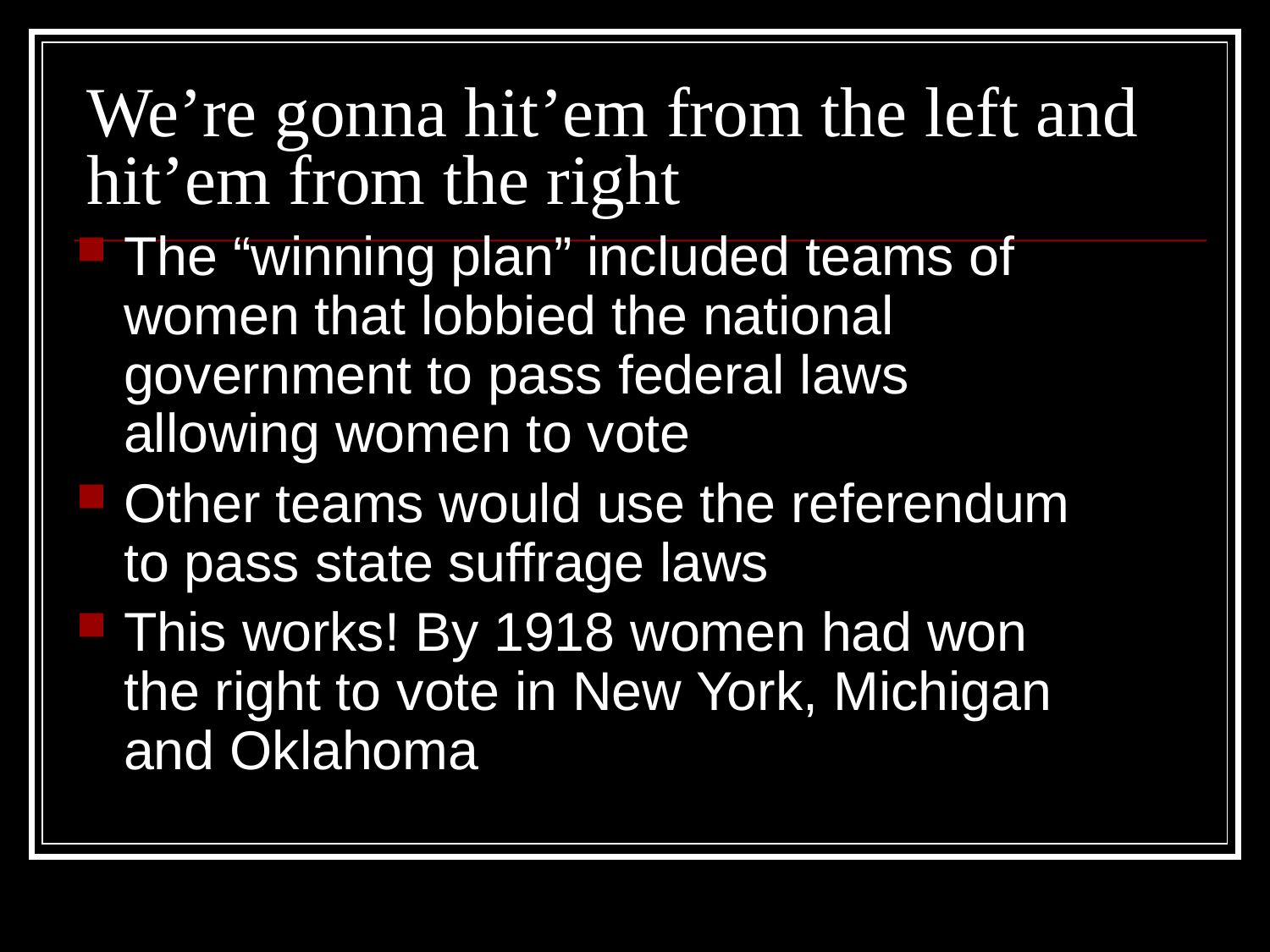

# We’re gonna hit’em from the left and hit’em from the right
The “winning plan” included teams of women that lobbied the national government to pass federal laws allowing women to vote
Other teams would use the referendum to pass state suffrage laws
This works! By 1918 women had won the right to vote in New York, Michigan and Oklahoma